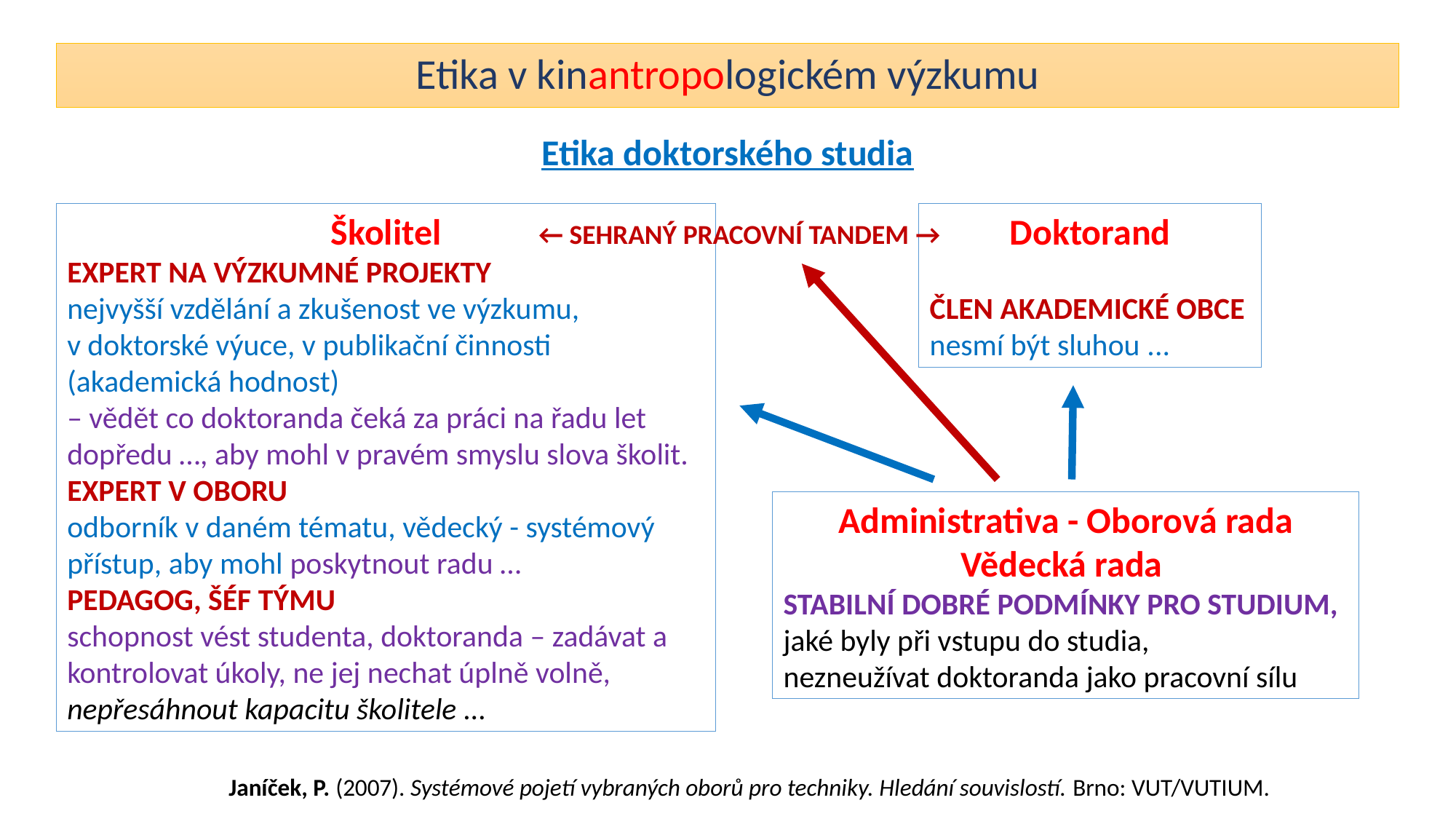

# Etika v kinantropologickém výzkumu
Etika doktorského studia
Školitel
EXPERT NA VÝZKUMNÉ PROJEKTY
nejvyšší vzdělání a zkušenost ve výzkumu, v doktorské výuce, v publikační činnosti (akademická hodnost)
– vědět co doktoranda čeká za práci na řadu let dopředu …, aby mohl v pravém smyslu slova školit.
EXPERT V OBORU
odborník v daném tématu, vědecký - systémový přístup, aby mohl poskytnout radu …
PEDAGOG, ŠÉF TÝMU
schopnost vést studenta, doktoranda – zadávat a kontrolovat úkoly, ne jej nechat úplně volně, nepřesáhnout kapacitu školitele …
Doktorand

člen akademické obce
nesmí být sluhou ...
← sehraný pracovní tandem →
Administrativa - Oborová rada
Vědecká rada
Stabilní dobré podmínky pro studium,
jaké byly při vstupu do studia,
nezneužívat doktoranda jako pracovní sílu
Janíček, P. (2007). Systémové pojetí vybraných oborů pro techniky. Hledání souvislostí. Brno: VUT/VUTIUM.